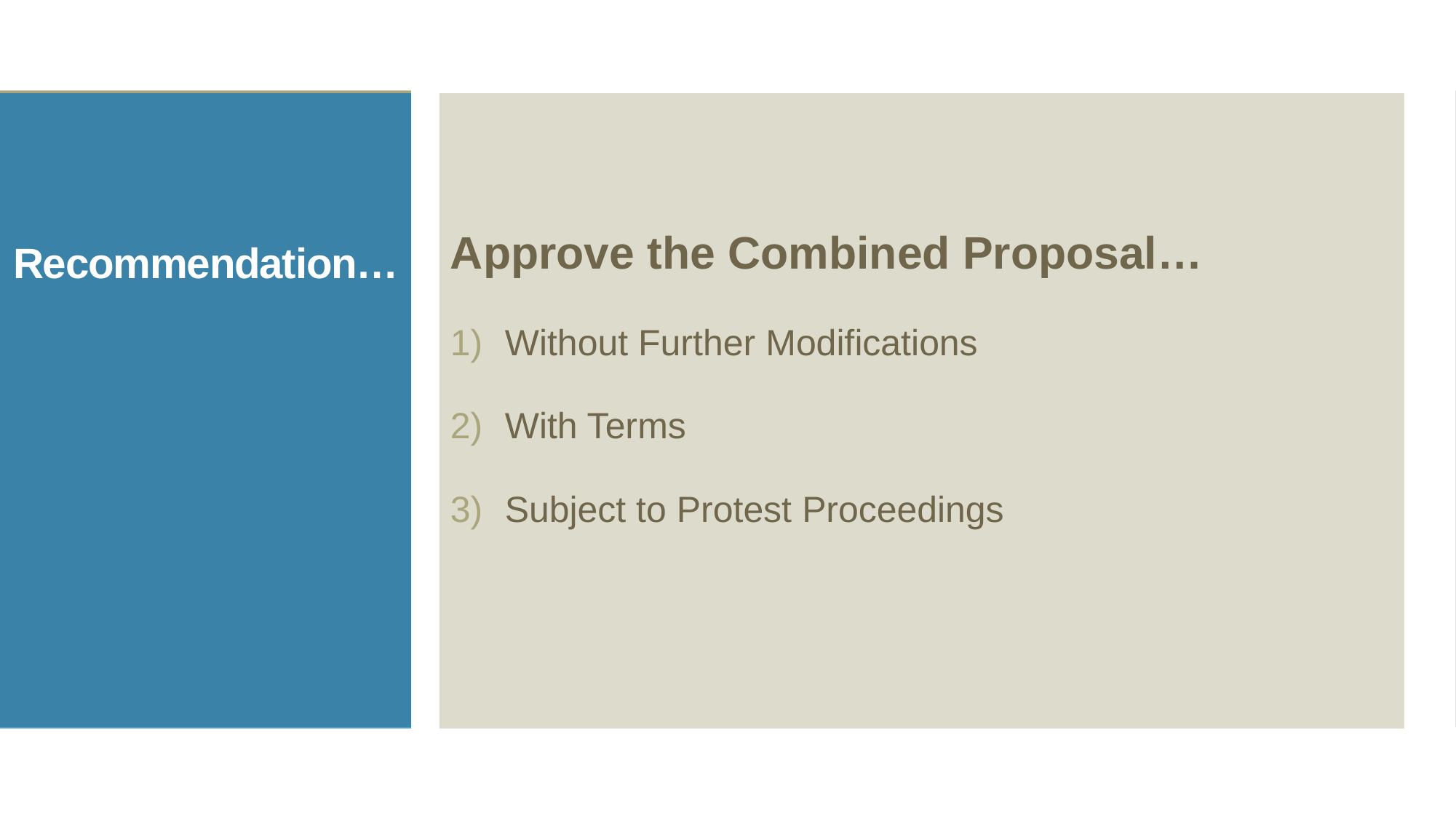

# Recommendation…
Approve the Combined Proposal…
Without Further Modifications
With Terms
Subject to Protest Proceedings